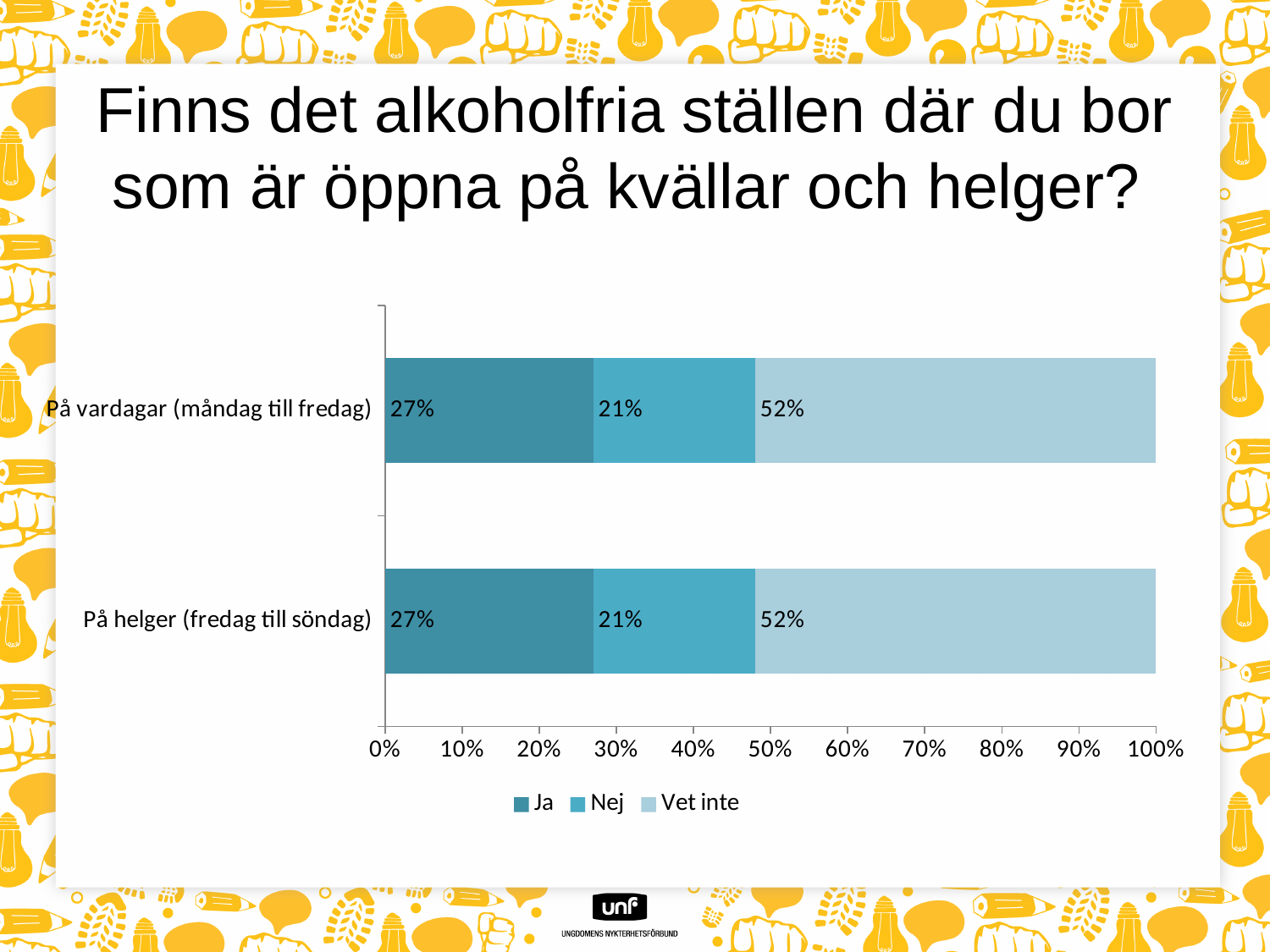

# Finns det alkoholfria ställen där du bor som är öppna på kvällar och helger?

### Chart

| Category | Ja | Nej | Vet inte |
|---|---|---|---|
| På helger (fredag till söndag) | 0.27 | 0.21 | 0.52 |
| På vardagar (måndag till fredag) | 0.27 | 0.21 | 0.52 |